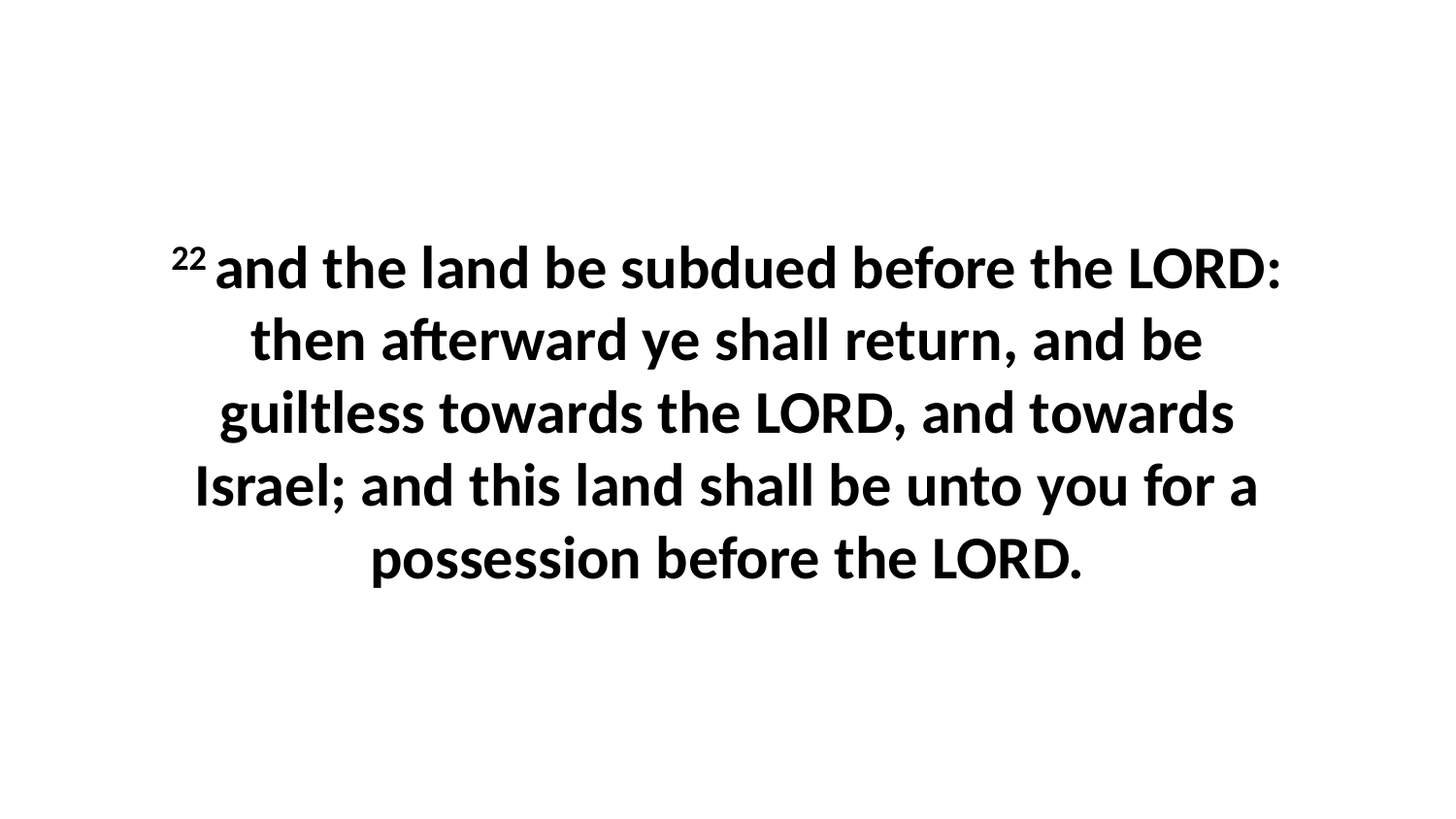

22 and the land be subdued before the LORD: then afterward ye shall return, and be guiltless towards the LORD, and towards Israel; and this land shall be unto you for a possession before the LORD.